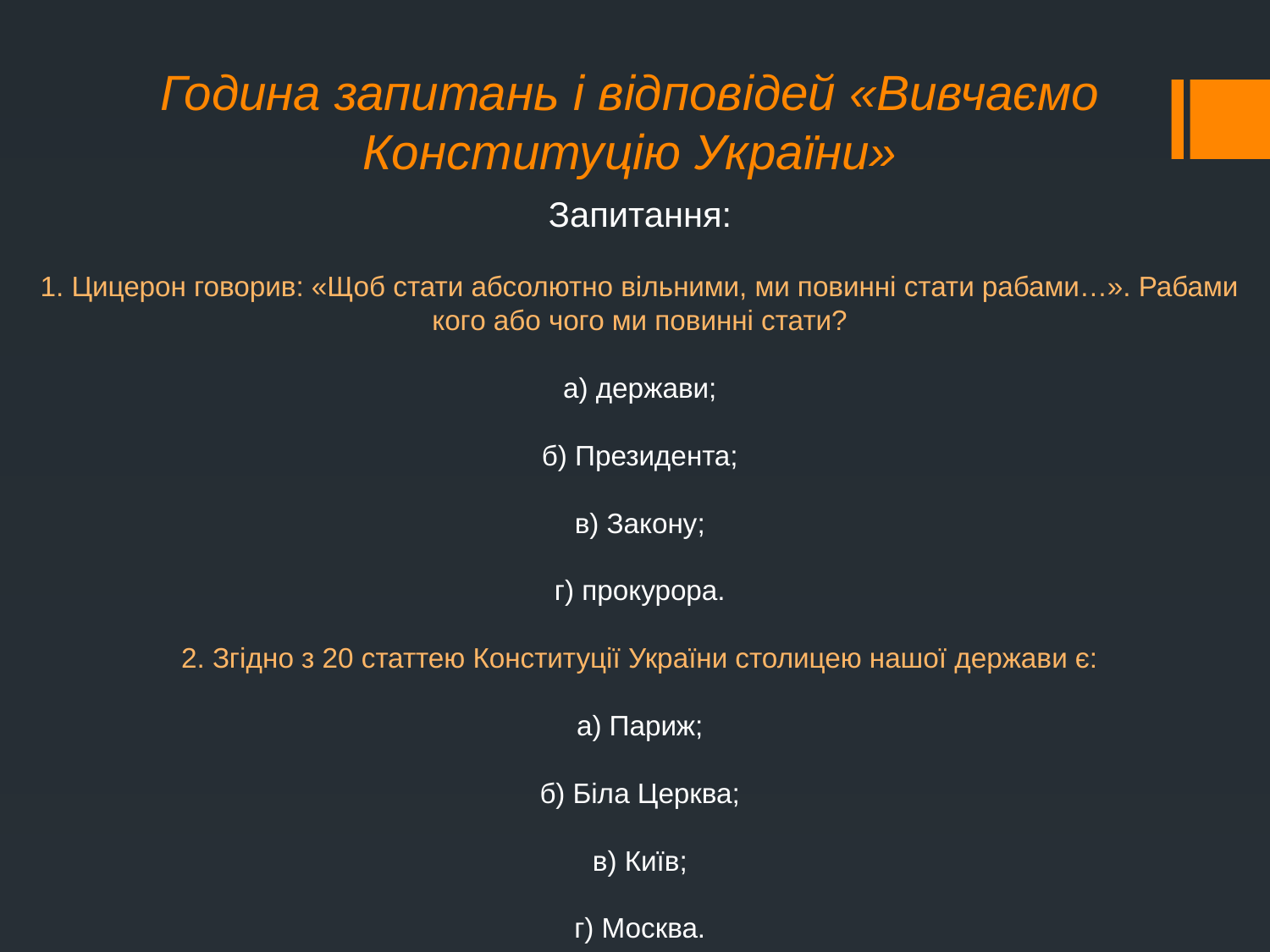

# Година запитань і відповідей «Вивчаємо Конституцію України»
Запитання:
1. Цицерон говорив: «Щоб стати абсолютно вільними, ми повинні стати рабами…». Рабами кого або чого ми повинні стати?
а) держави;
б) Президента;
в) Закону;
г) прокурора.
2. Згідно з 20 статтею Конституції України столицею нашої держави є:
а) Париж;
б) Біла Церква;
в) Київ;
г) Москва.